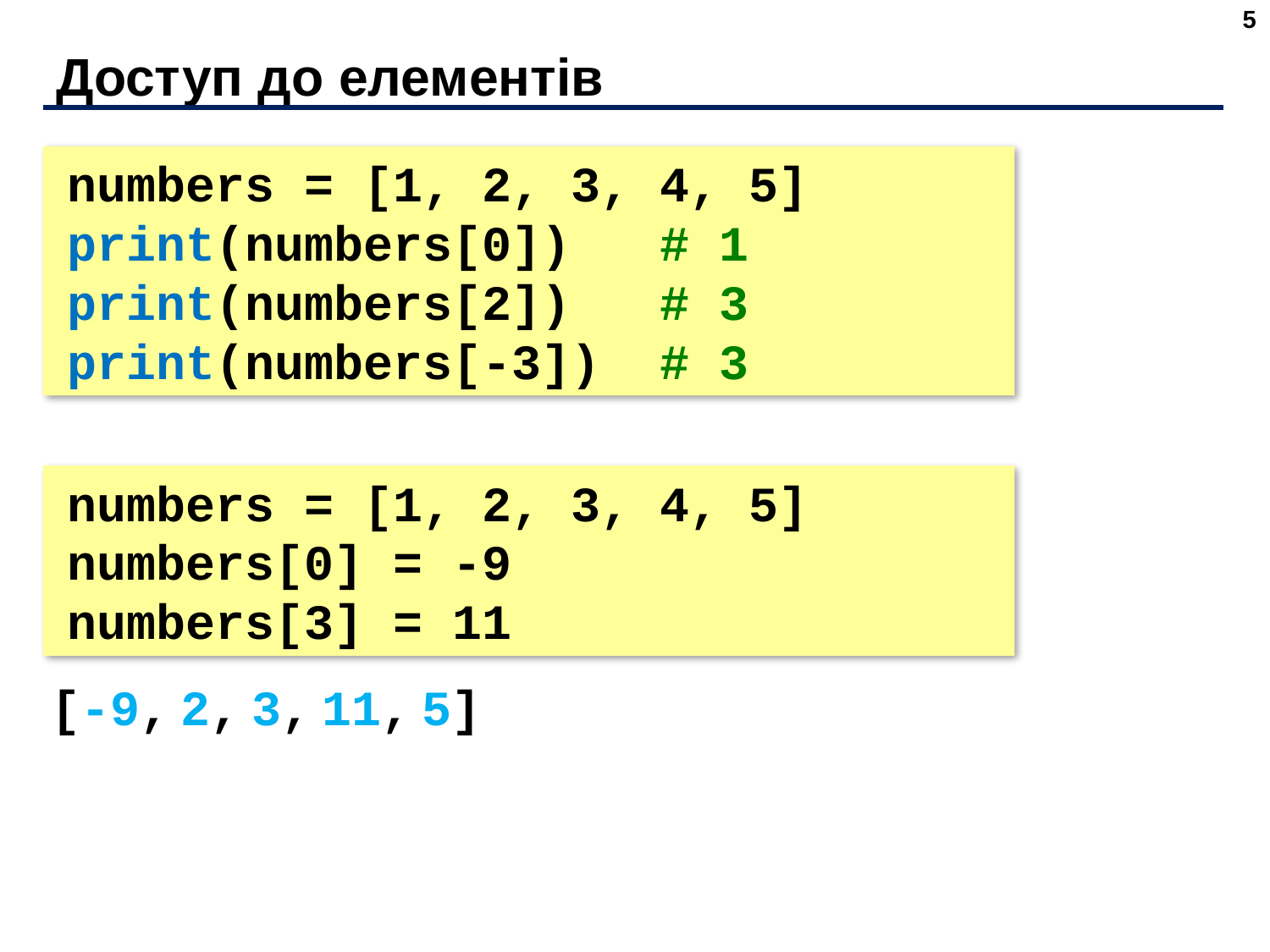

5
# Доступ до елементів
numbers = [1, 2, 3, 4, 5]
print(numbers[0])   # 1
print(numbers[2])   # 3
print(numbers[-3])  # 3
numbers = [1, 2, 3, 4, 5]
numbers[0] = -9
numbers[3] = 11
[-9, 2, 3, 11, 5]